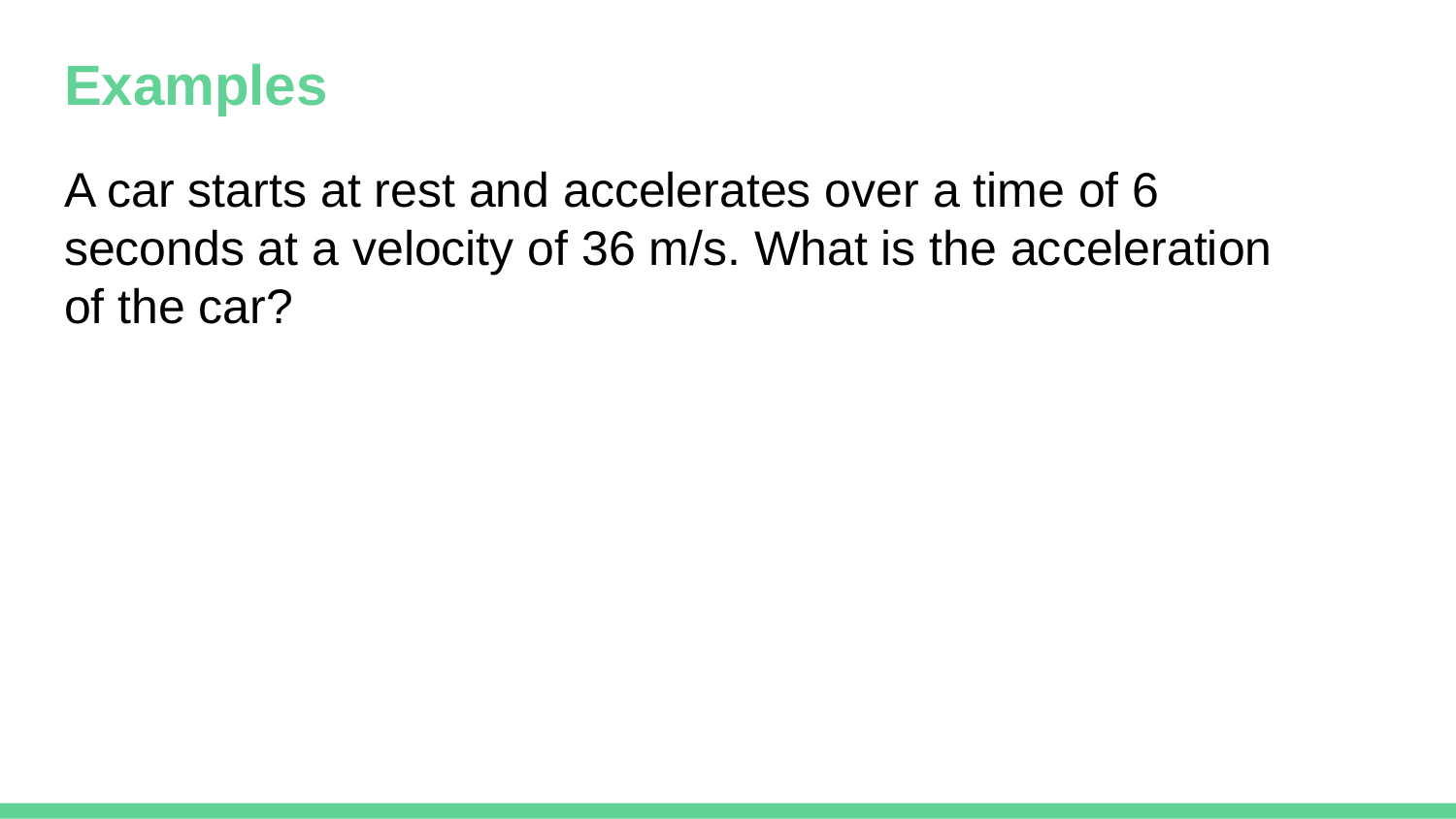

# Examples
A car starts at rest and accelerates over a time of 6 seconds at a velocity of 36 m/s. What is the acceleration of the car?